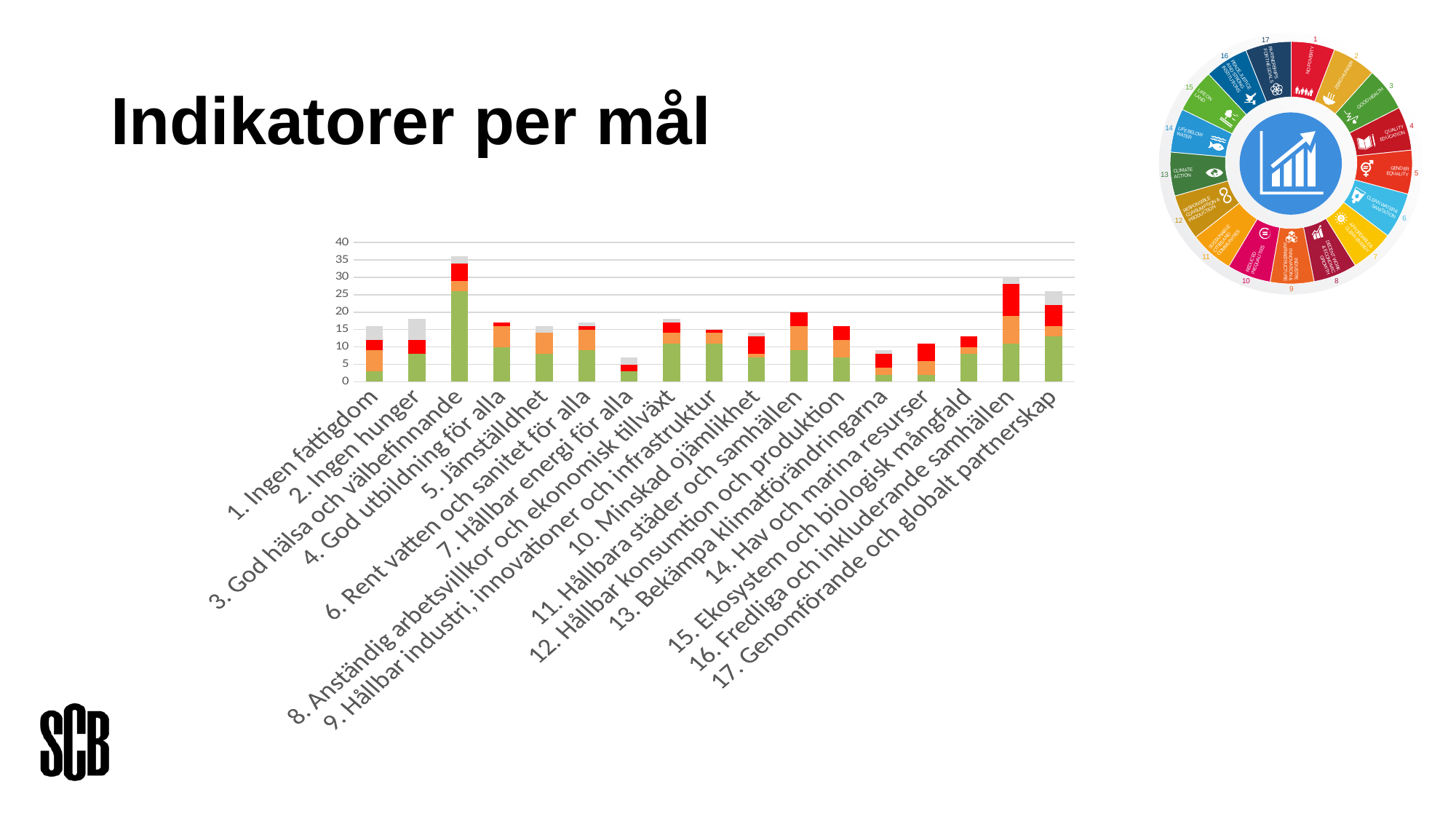

# Indikatorer per mål

### Chart

| Category | Grön | Orange | Röd | Vit |
|---|---|---|---|---|
| 1. Ingen fattigdom | 3.0 | 6.0 | 3.0 | 4.0 |
| 2. Ingen hunger | 8.0 | 0.0 | 4.0 | 6.0 |
| 3. God hälsa och välbefinnande | 26.0 | 3.0 | 5.0 | 2.0 |
| 4. God utbildning för alla | 10.0 | 6.0 | 1.0 | 0.0 |
| 5. Jämställdhet | 8.0 | 6.0 | 0.0 | 2.0 |
| 6. Rent vatten och sanitet för alla | 9.0 | 6.0 | 1.0 | 1.0 |
| 7. Hållbar energi för alla | 3.0 | 0.0 | 2.0 | 2.0 |
| 8. Anständig arbetsvillkor och ekonomisk tillväxt | 11.0 | 3.0 | 3.0 | 1.0 |
| 9. Hållbar industri, innovationer och infrastruktur | 11.0 | 3.0 | 1.0 | 0.0 |
| 10. Minskad ojämlikhet | 7.0 | 1.0 | 5.0 | 1.0 |
| 11. Hållbara städer och samhällen | 9.0 | 7.0 | 4.0 | 0.0 |
| 12. Hållbar konsumtion och produktion | 7.0 | 5.0 | 4.0 | 0.0 |
| 13. Bekämpa klimatförändringarna | 2.0 | 2.0 | 4.0 | 1.0 |
| 14. Hav och marina resurser | 2.0 | 4.0 | 5.0 | 0.0 |
| 15. Ekosystem och biologisk mångfald | 8.0 | 2.0 | 3.0 | 0.0 |
| 16. Fredliga och inkluderande samhällen | 11.0 | 8.0 | 9.0 | 2.0 |
| 17. Genomförande och globalt partnerskap | 13.0 | 3.0 | 6.0 | 4.0 |